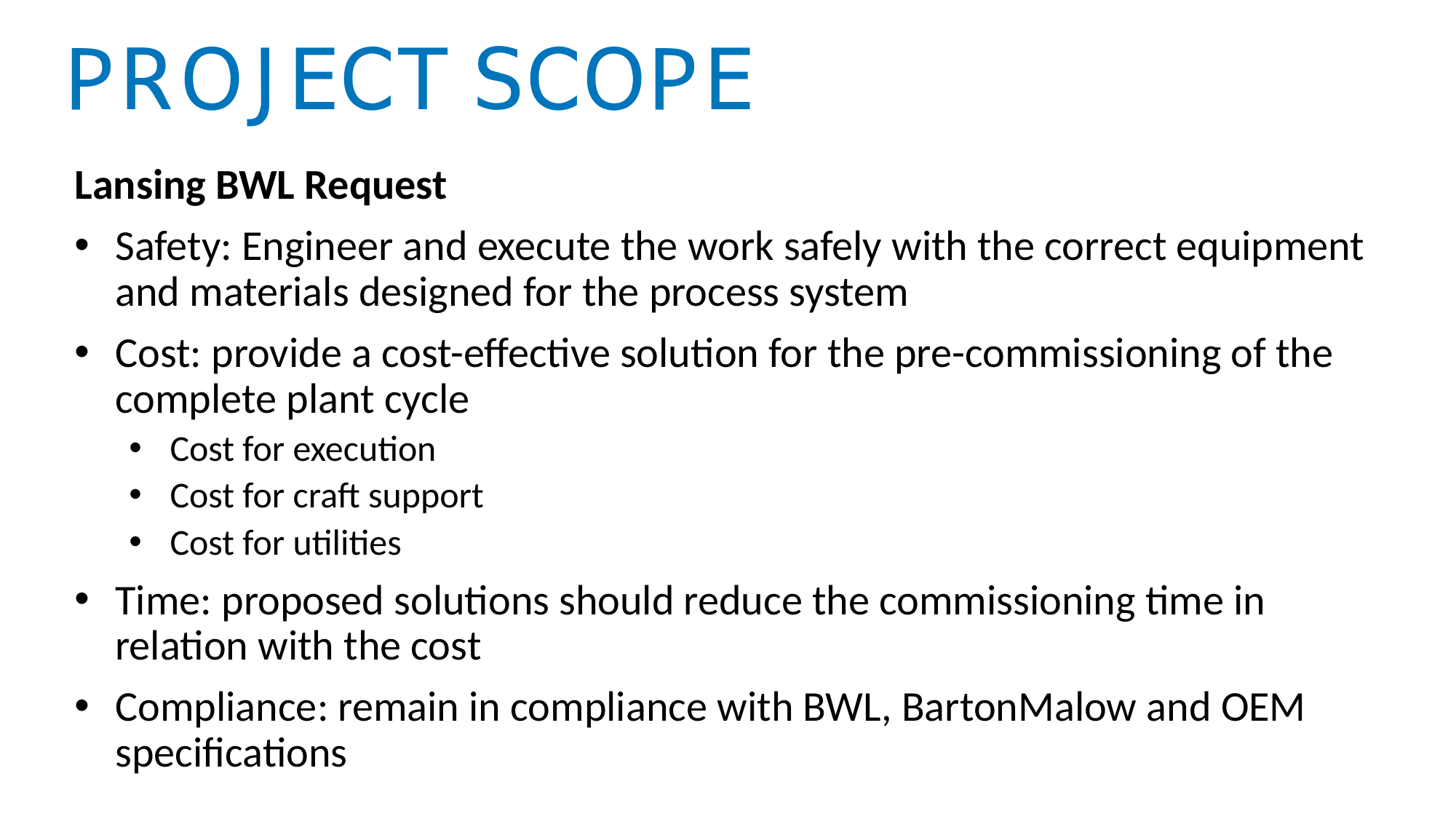

PROJECT SCOPE
Lansing BWL Request
Safety: Engineer and execute the work safely with the correct equipment and materials designed for the process system
Cost: provide a cost-effective solution for the pre-commissioning of the complete plant cycle
Cost for execution
Cost for craft support
Cost for utilities
Time: proposed solutions should reduce the commissioning time in relation with the cost
Compliance: remain in compliance with BWL, BartonMalow and OEM specifications